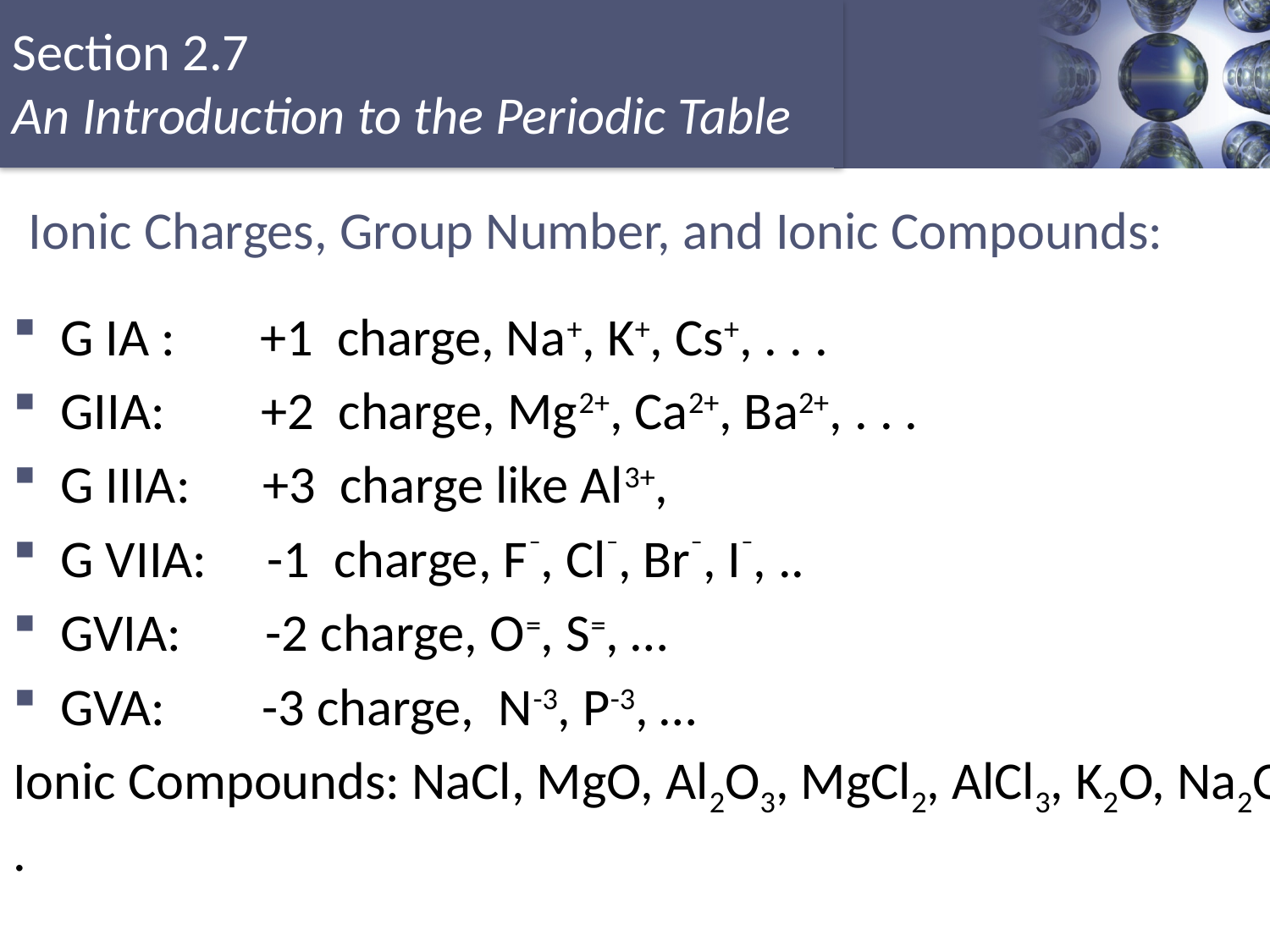

# Ionic Charges, Group Number, and Ionic Compounds:
G IA :       +1  charge, Na+, K+, Cs+, . . .
GIIA:        +2  charge, Mg2+, Ca2+, Ba2+, . . .
G IIIA:      +3  charge like Al3+,
G VIIA:     -1  charge, F¯, Cl¯, Br¯, I¯, ..
GVIA:       -2 charge, O=, S=, …
GVA:        -3 charge,  N-3, P-3, …
Ionic Compounds: NaCl, MgO, Al2O3, MgCl2, AlCl3, K2O, Na2O . .